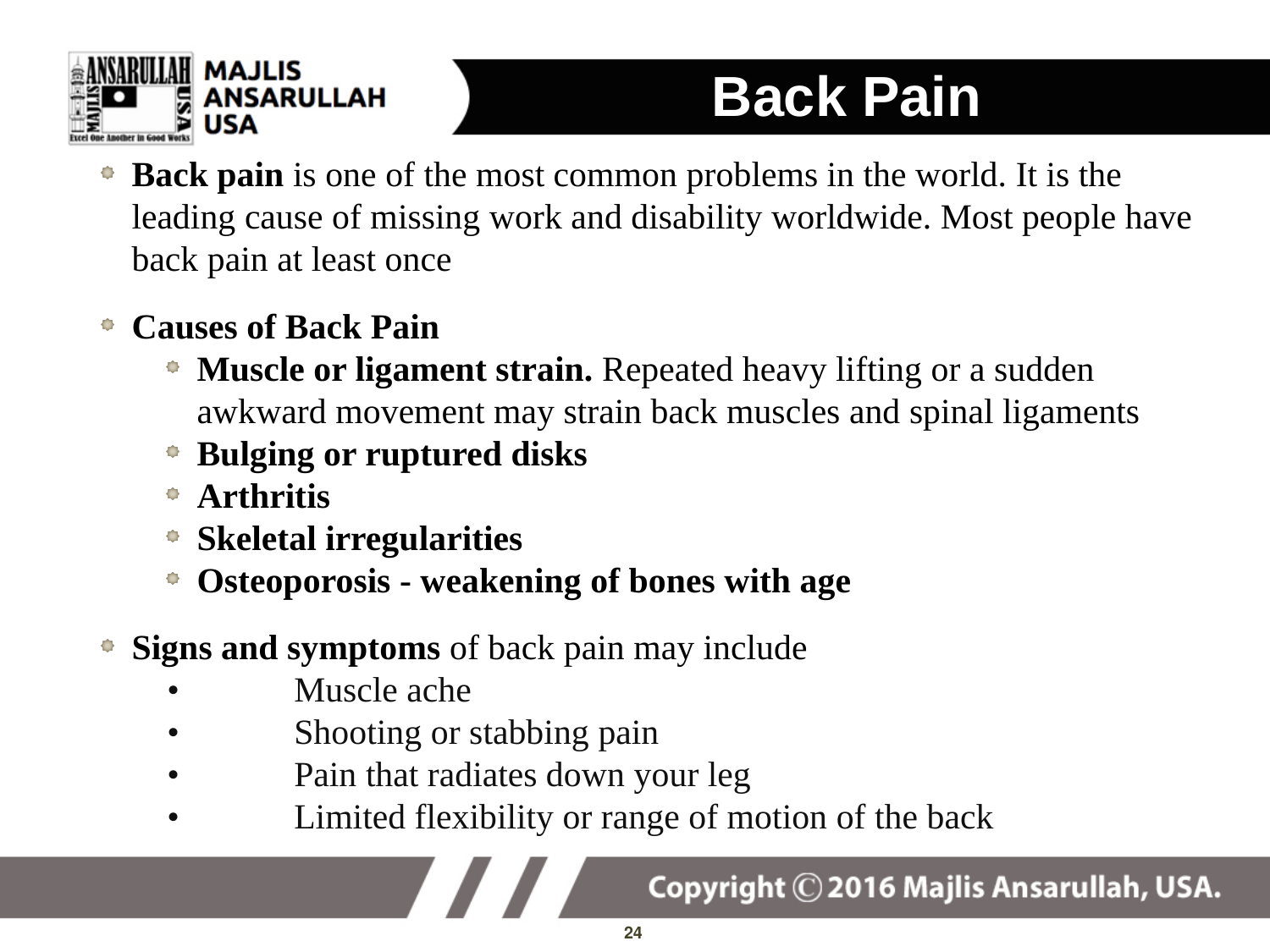

# Back Pain
Back pain is one of the most common problems in the world. It is the leading cause of missing work and disability worldwide. Most people have back pain at least once
Causes of Back Pain
Muscle or ligament strain. Repeated heavy lifting or a sudden awkward movement may strain back muscles and spinal ligaments
Bulging or ruptured disks
Arthritis
Skeletal irregularities
Osteoporosis - weakening of bones with age
Signs and symptoms of back pain may include
	•	Muscle ache
	•	Shooting or stabbing pain
	•	Pain that radiates down your leg
	•	Limited flexibility or range of motion of the back
24